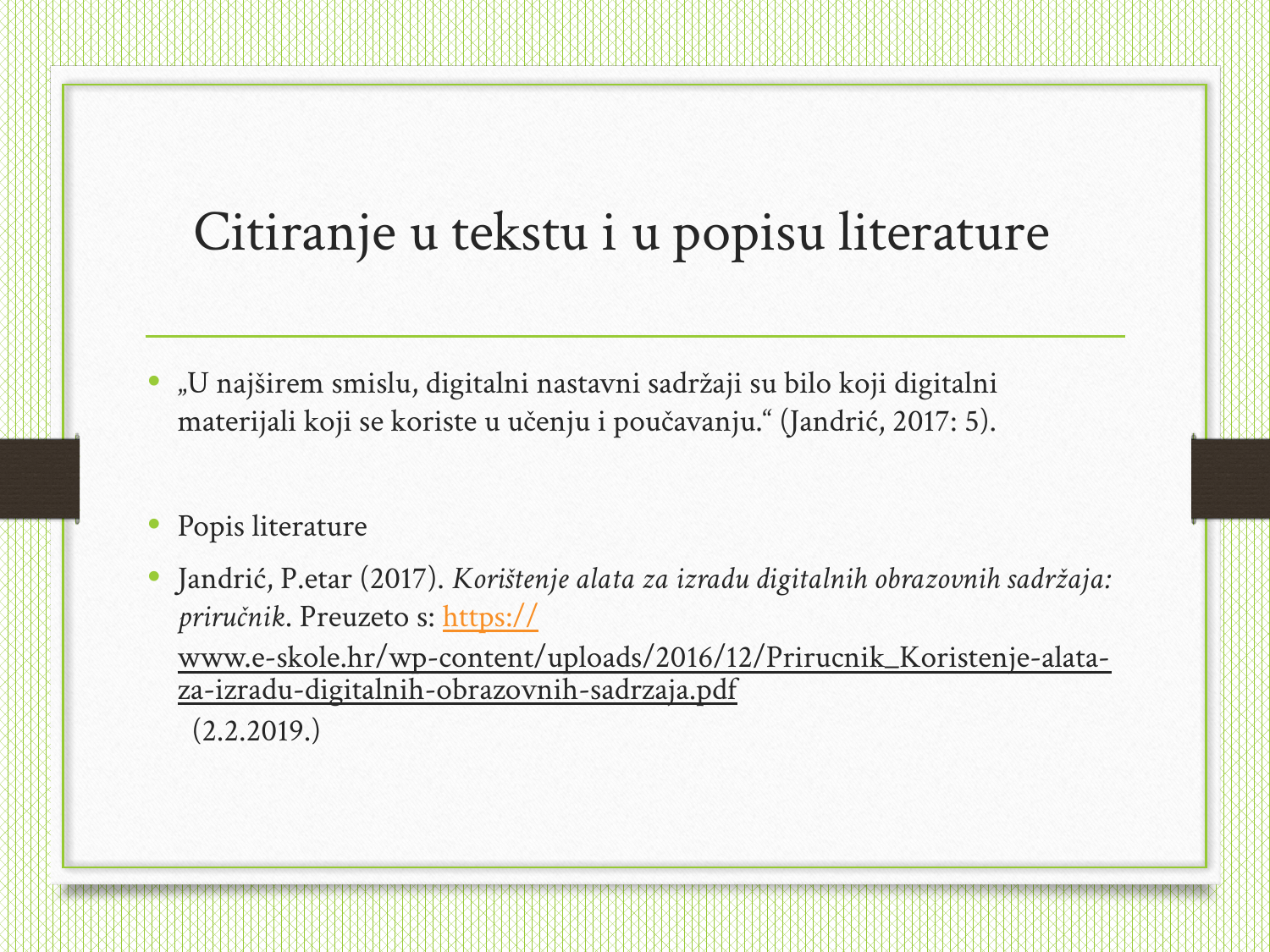

# Citiranje u tekstu i u popisu literature
„U najširem smislu, digitalni nastavni sadržaji su bilo koji digitalni materijali koji se koriste u učenju i poučavanju.“ (Jandrić, 2017: 5).

Popis literature
Jandrić, P.etar (2017). Korištenje alata za izradu digitalnih obrazovnih sadržaja: priručnik. Preuzeto s: https://www.e-skole.hr/wp-content/uploads/2016/12/Prirucnik_Koristenje-alata-za-izradu-digitalnih-obrazovnih-sadrzaja.pdf  (2.2.2019.)